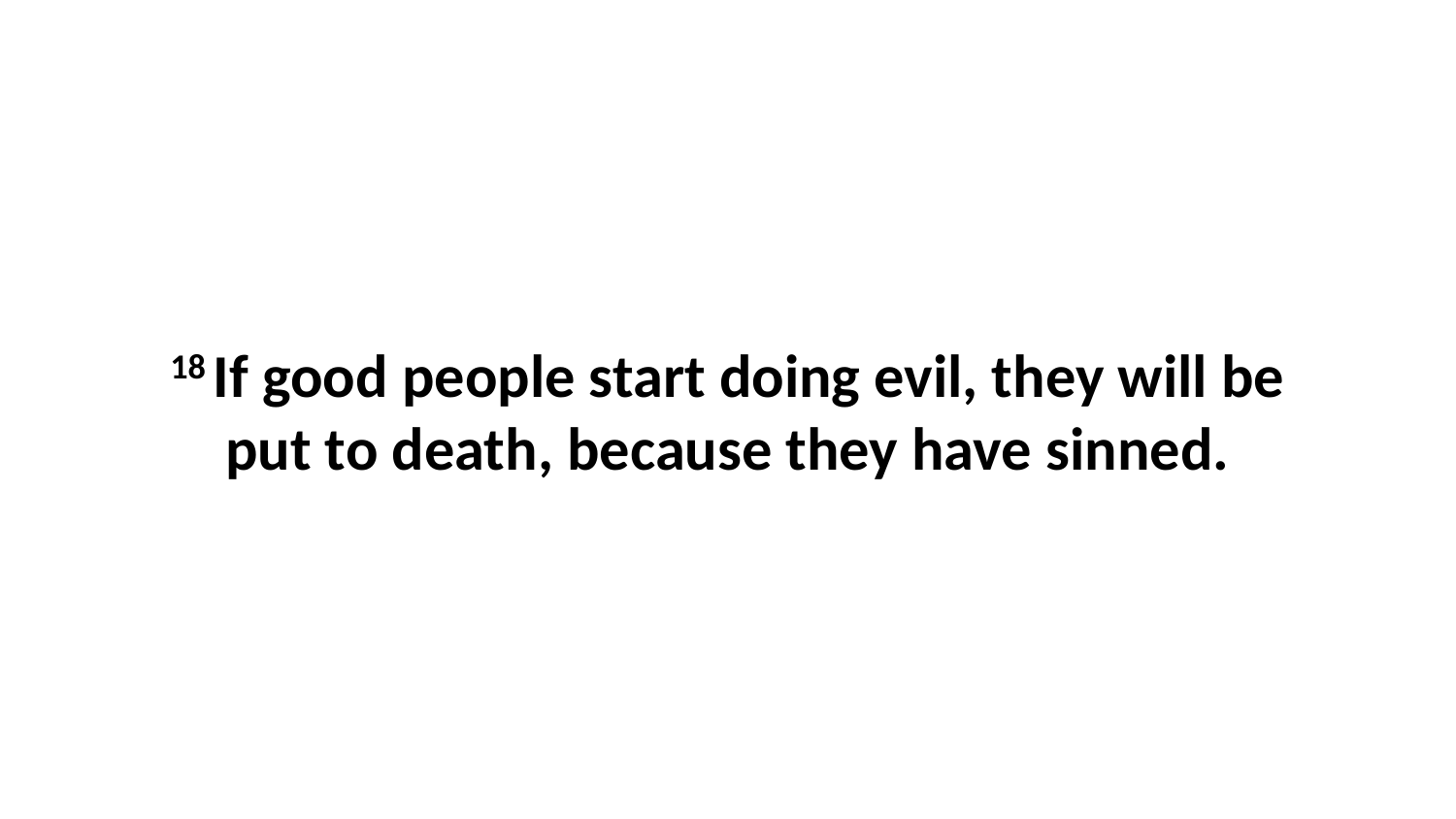

18 If good people start doing evil, they will be put to death, because they have sinned.